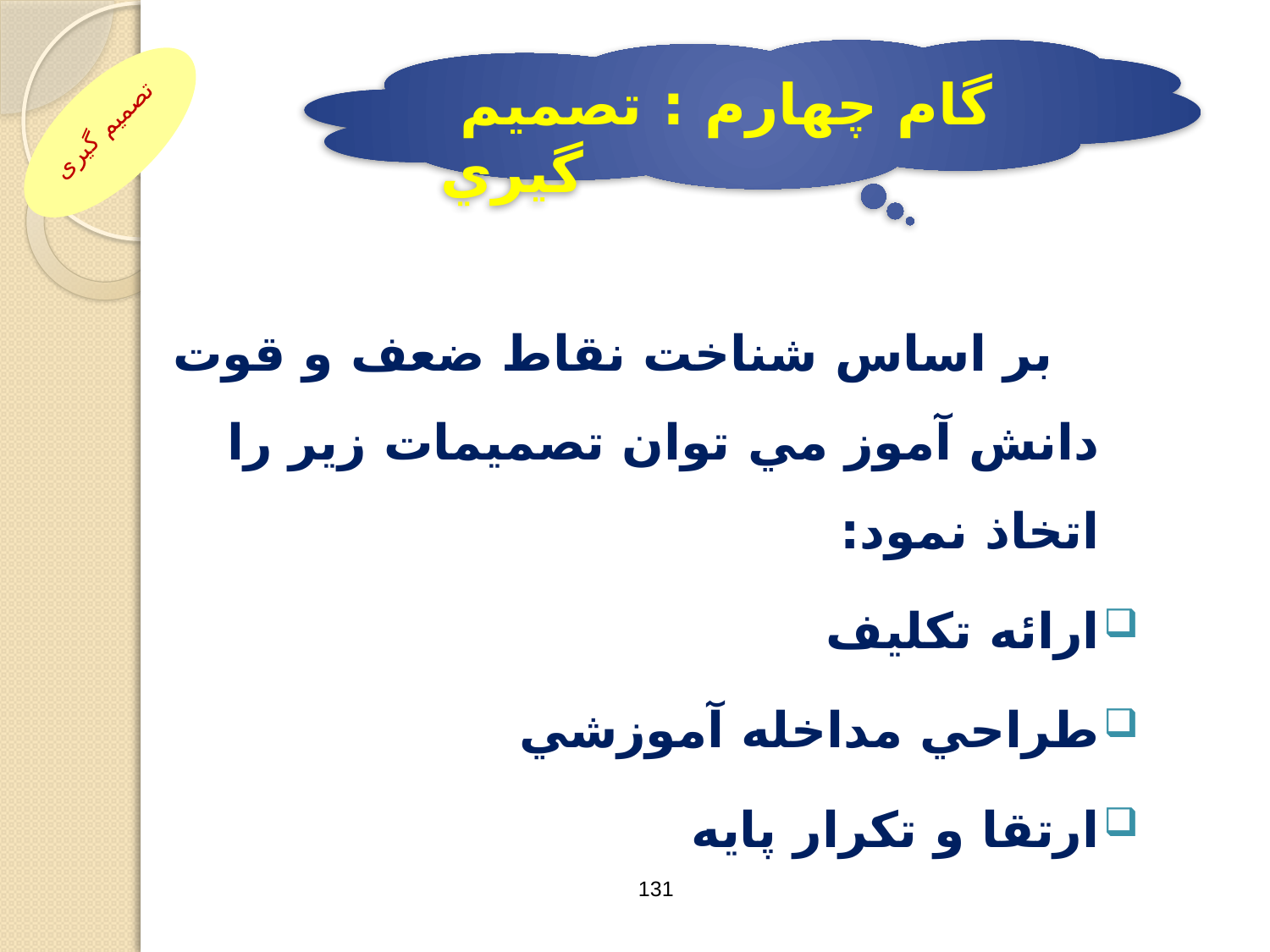

گام چهارم : تصميم گيري

تصمیم گیری
     بر اساس شناخت نقاط ضعف و قوت دانش آموز مي توان تصميمات زير را اتخاذ نمود:
ارائه تکليف
طراحي مداخله آموزشي
ارتقا و تکرار پايه
131